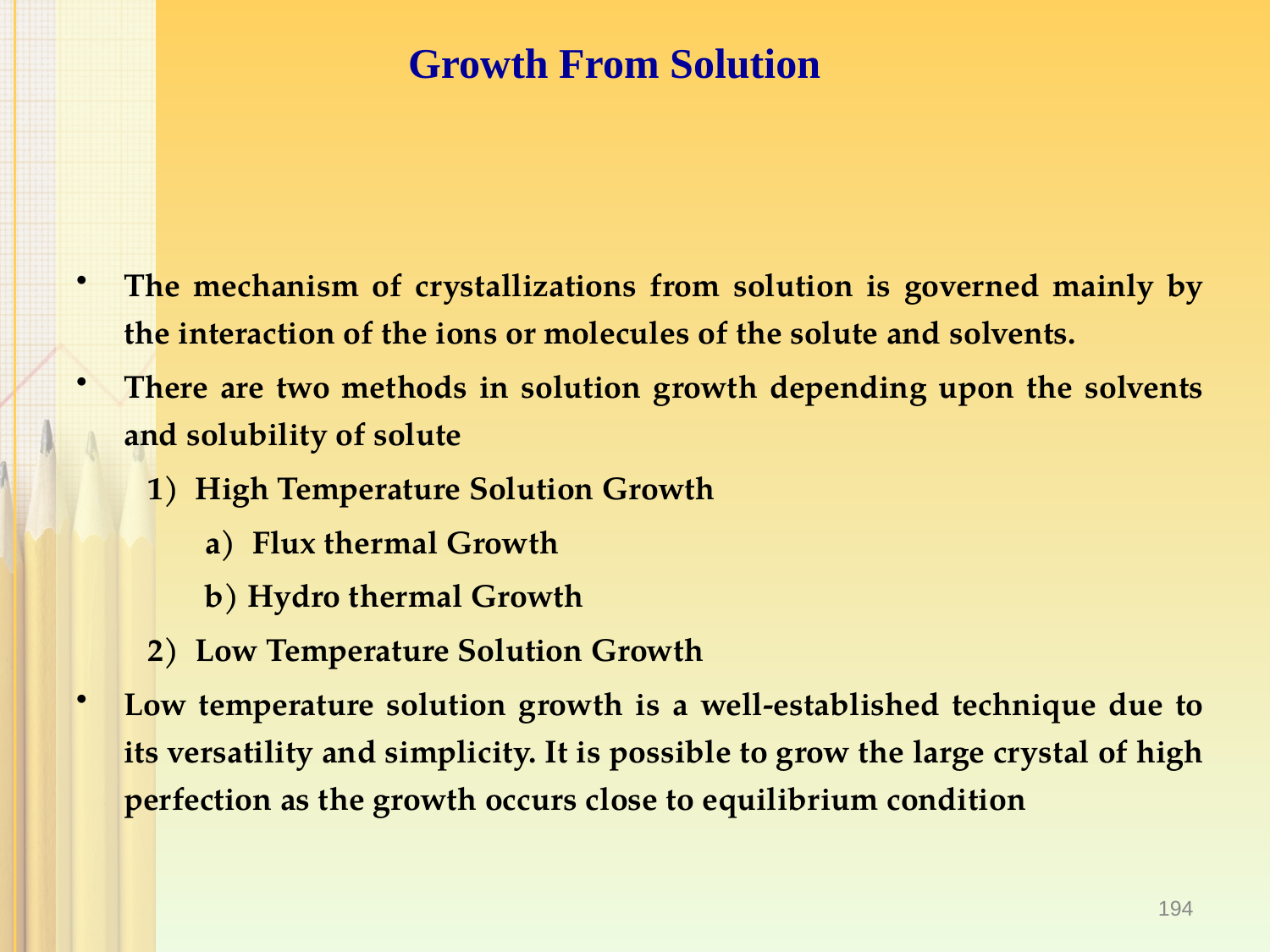

# Growth From Solution
The mechanism of crystallizations from solution is governed mainly by the interaction of the ions or molecules of the solute and solvents.
There are two methods in solution growth depending upon the solvents and solubility of solute
	   1)  High Temperature Solution Growth
                a)  Flux thermal Growth
	          b) Hydro thermal Growth
	   2)  Low Temperature Solution Growth
Low temperature solution growth is a well-established technique due to its versatility and simplicity. It is possible to grow the large crystal of high perfection as the growth occurs close to equilibrium condition
194